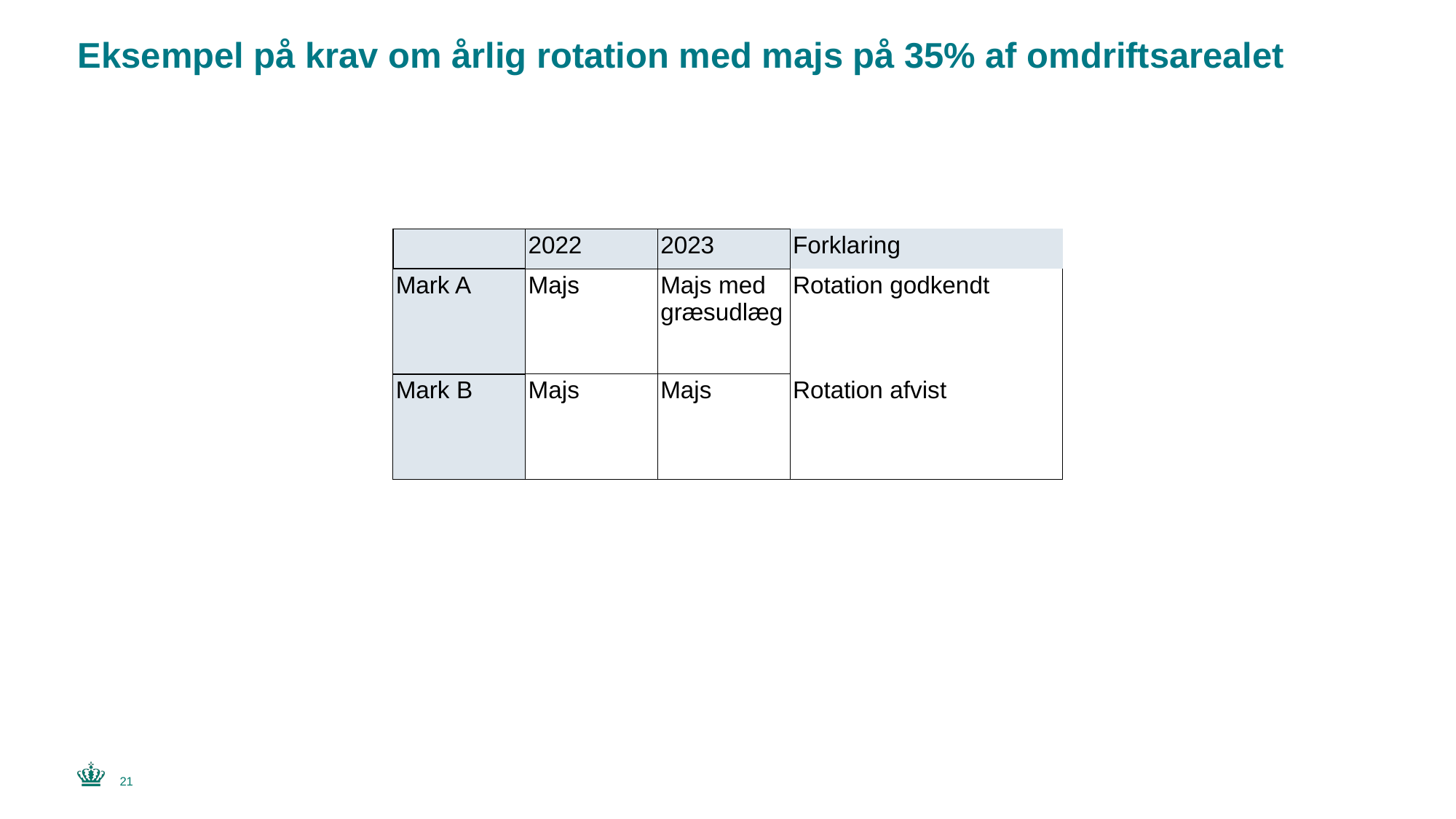

# Eksempel på krav om årlig rotation med majs på 35% af omdriftsarealet

|  | 2022 | 2023 | Forklaring |
| --- | --- | --- | --- |
| Mark A | Majs | Majs med græsudlæg | Rotation godkendt |
| Mark B | Majs | Majs | Rotation afvist |
21
30. januar 2023